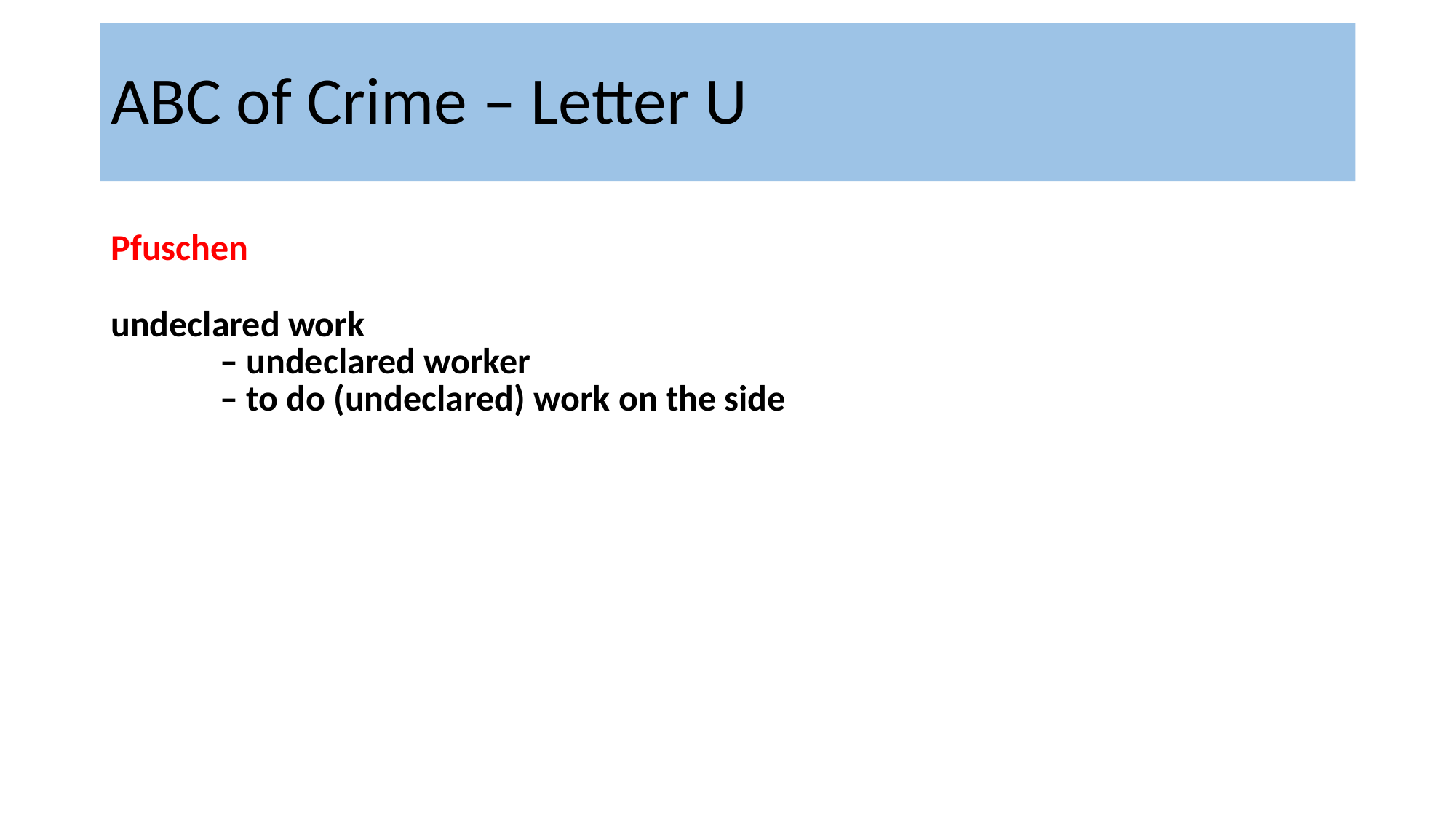

# ABC of Crime – Letter U
Pfuschen

undeclared work
	– undeclared worker
	– to do (undeclared) work on the side